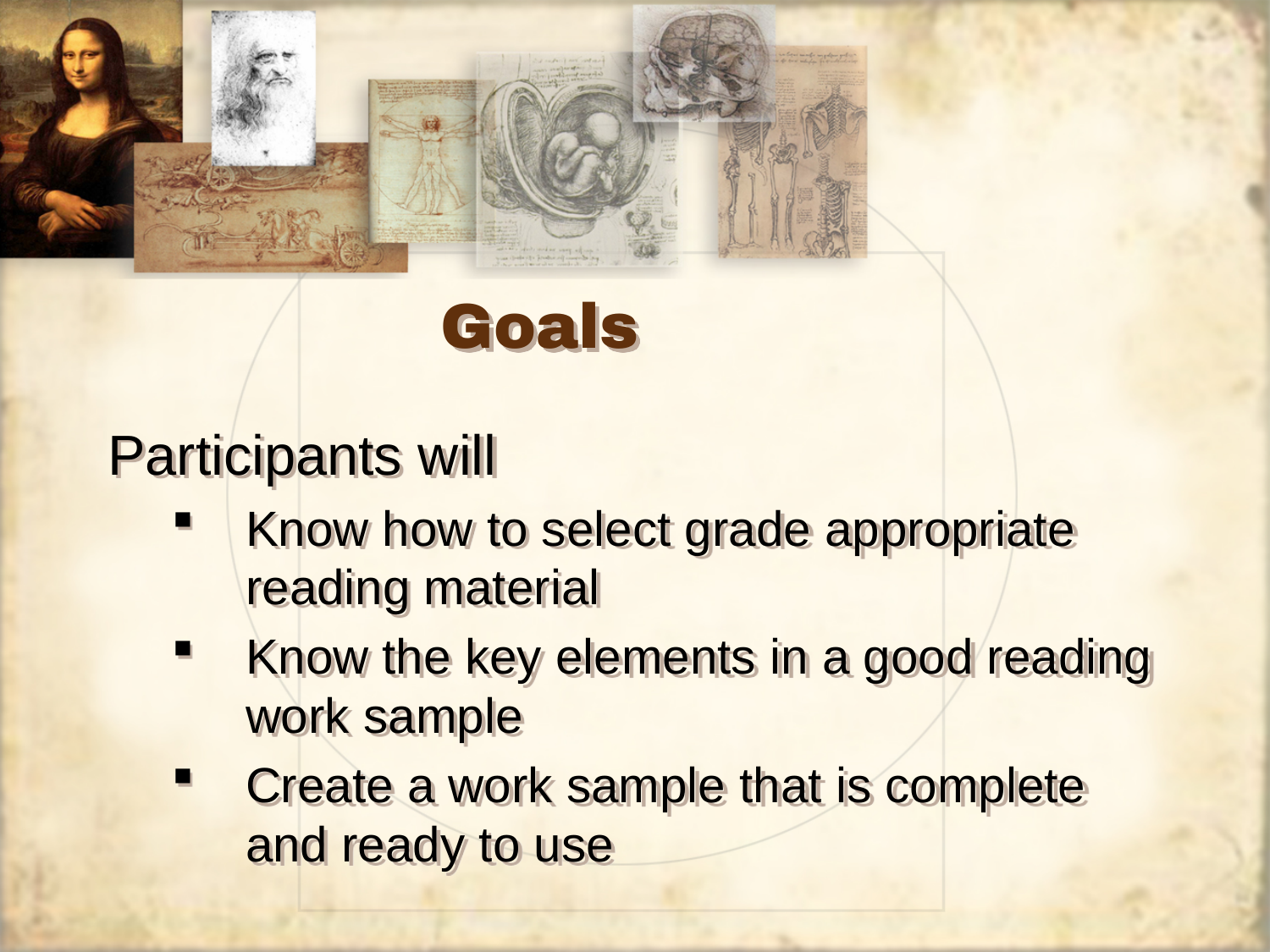

# Goals
Participants will
Know how to select grade appropriate reading material
Know the key elements in a good reading work sample
Create a work sample that is complete and ready to use